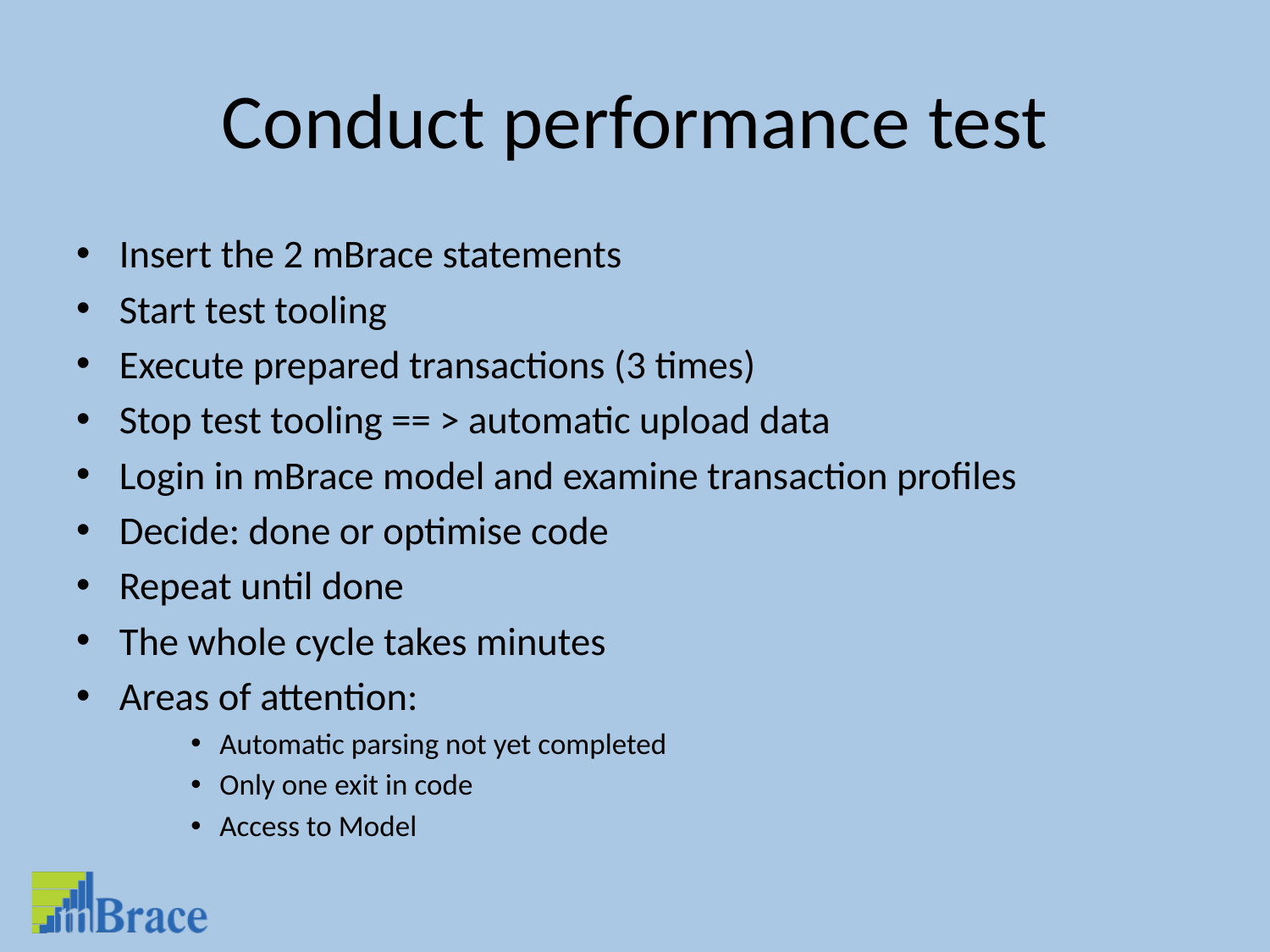

# Conduct performance test
Insert the 2 mBrace statements
Start test tooling
Execute prepared transactions (3 times)
Stop test tooling == > automatic upload data
Login in mBrace model and examine transaction profiles
Decide: done or optimise code
Repeat until done
The whole cycle takes minutes
Areas of attention:
Automatic parsing not yet completed
Only one exit in code
Access to Model